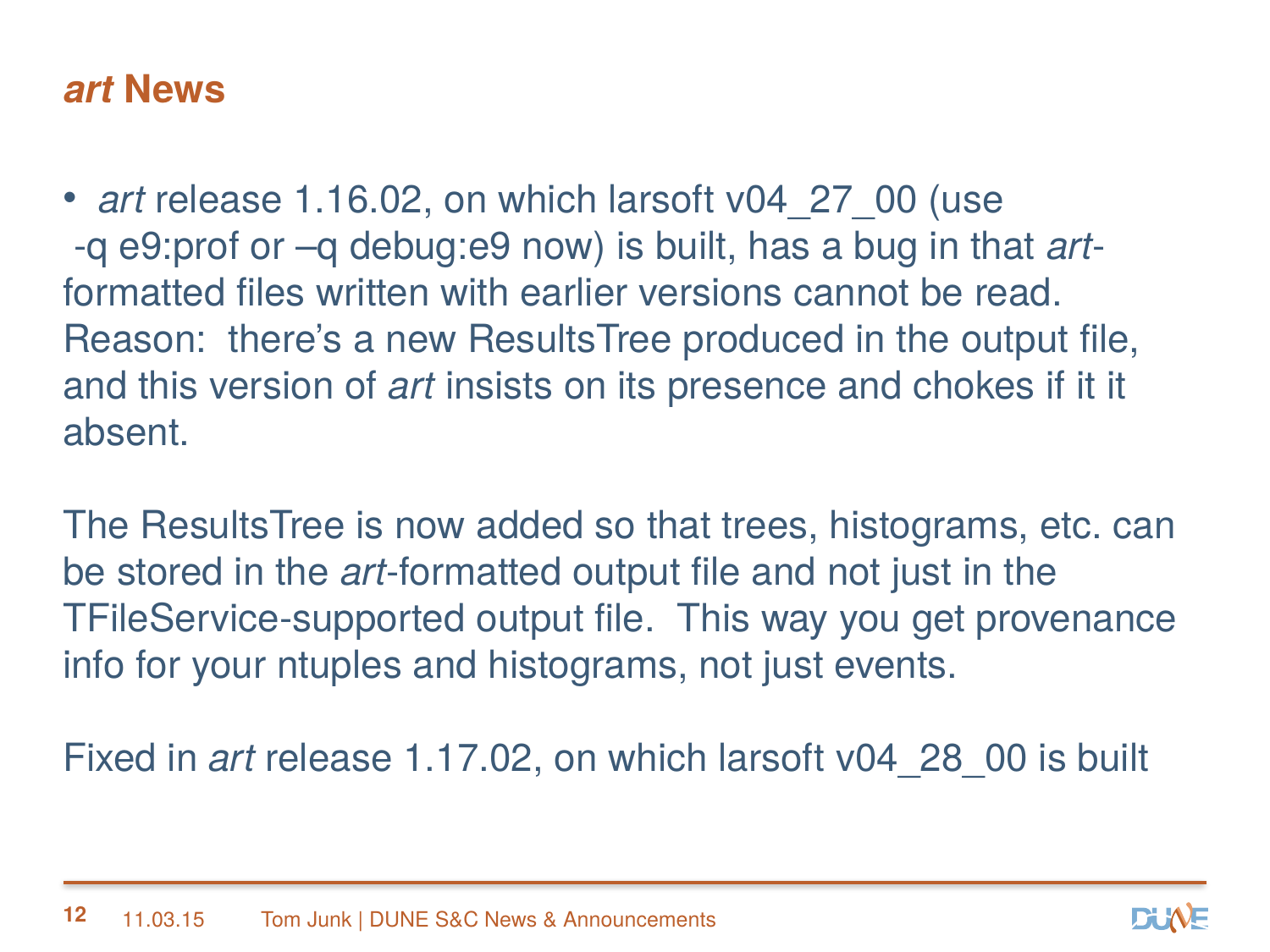

# art News
art release 1.16.02, on which larsoft v04_27_00 (use
 -q e9:prof or –q debug:e9 now) is built, has a bug in that art-formatted files written with earlier versions cannot be read.
Reason:  there’s a new ResultsTree produced in the output file, and this version of art insists on its presence and chokes if it it absent.

The ResultsTree is now added so that trees, histograms, etc. can be stored in the art-formatted output file and not just in the TFileService-supported output file.  This way you get provenance info for your ntuples and histograms, not just events.

Fixed in art release 1.17.02, on which larsoft v04_28_00 is built
12
11.03.15
Tom Junk | DUNE S&C News & Announcements